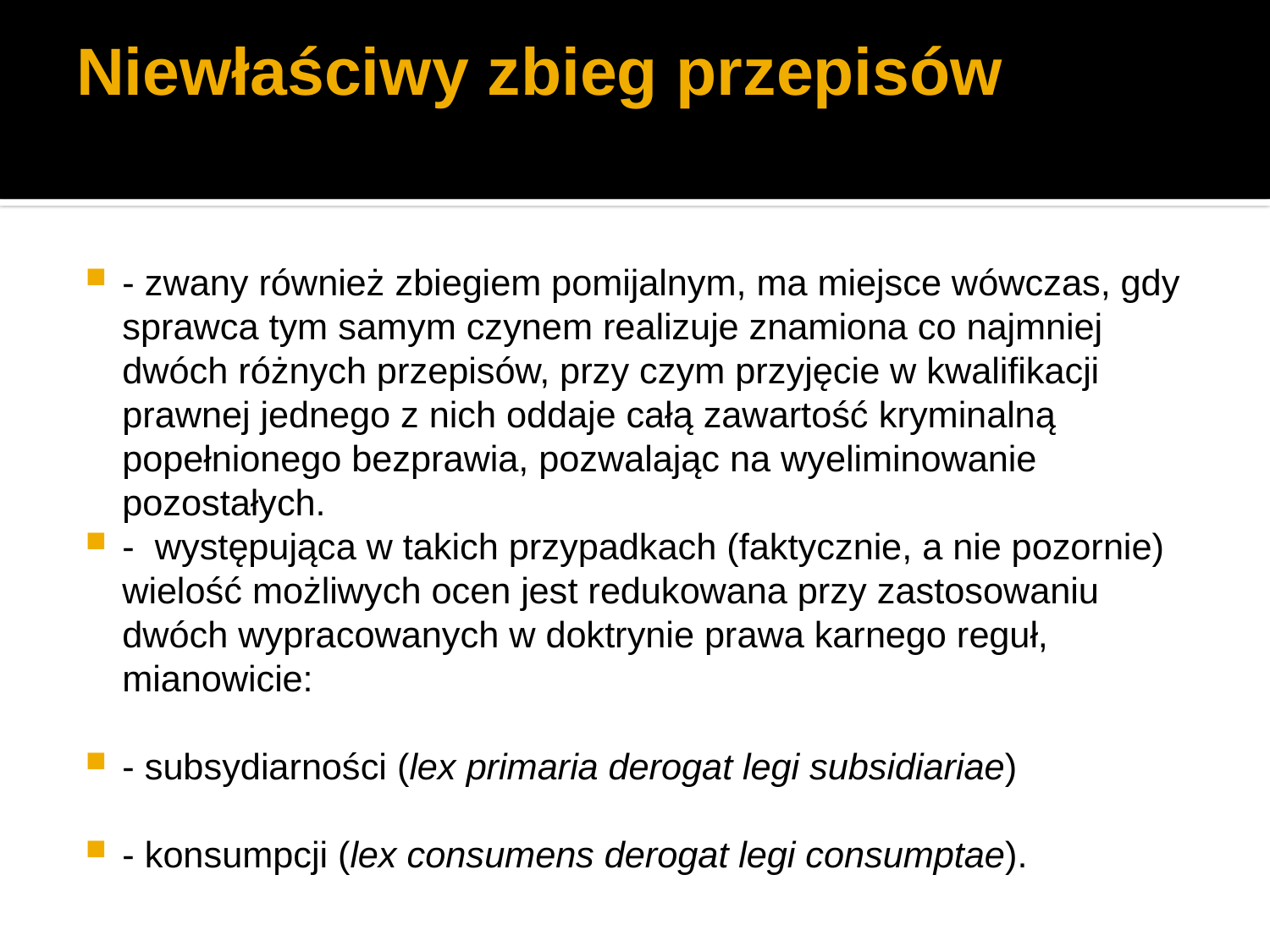

# Niewłaściwy zbieg przepisów
- zwany również zbiegiem pomijalnym, ma miejsce wówczas, gdy sprawca tym samym czynem realizuje znamiona co najmniej dwóch różnych przepisów, przy czym przyjęcie w kwalifikacji prawnej jednego z nich oddaje całą zawartość kryminalną popełnionego bezprawia, pozwalając na wyeliminowanie pozostałych.
-  występująca w takich przypadkach (faktycznie, a nie pozornie) wielość możliwych ocen jest redukowana przy zastosowaniu dwóch wypracowanych w doktrynie prawa karnego reguł, mianowicie:

- subsydiarności (lex primaria derogat legi subsidiariae)

- konsumpcji (lex consumens derogat legi consumptae).